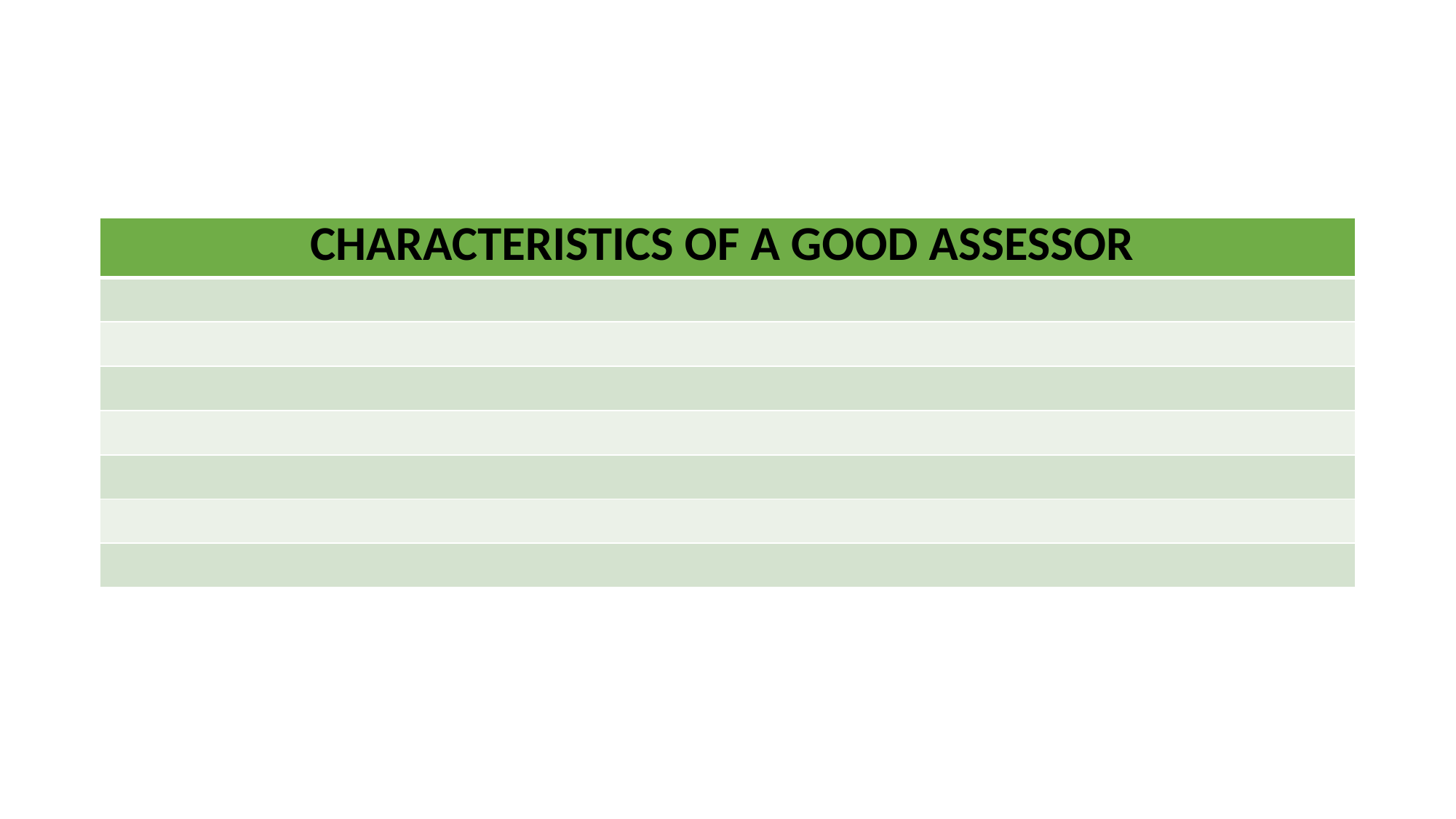

#
| CHARACTERISTICS OF A GOOD ASSESSOR |
| --- |
|  |
|  |
|  |
|  |
|  |
|  |
|  |